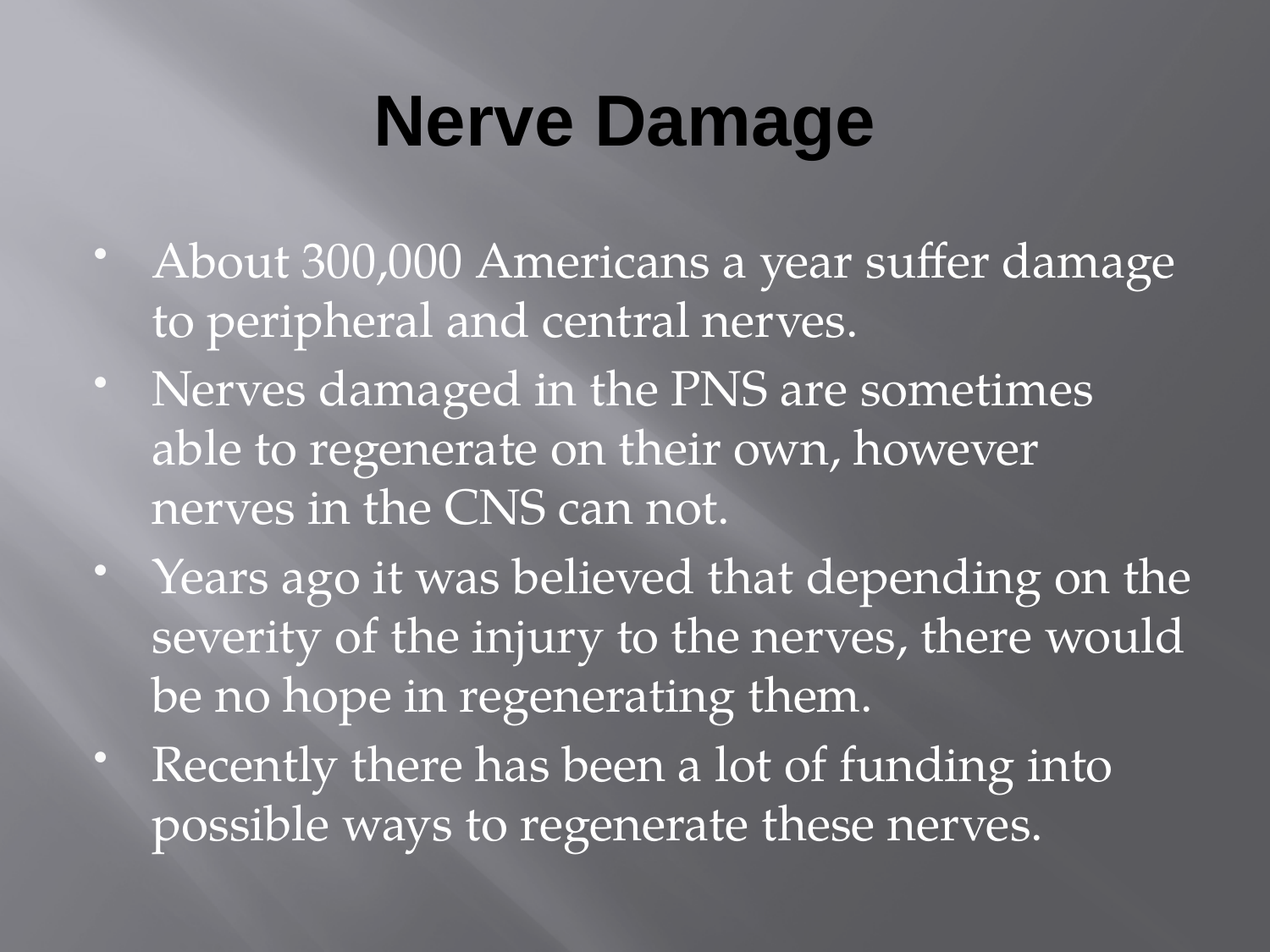

# Nerve Damage
About 300,000 Americans a year suffer damage to peripheral and central nerves.
Nerves damaged in the PNS are sometimes able to regenerate on their own, however nerves in the CNS can not.
Years ago it was believed that depending on the severity of the injury to the nerves, there would be no hope in regenerating them.
Recently there has been a lot of funding into possible ways to regenerate these nerves.